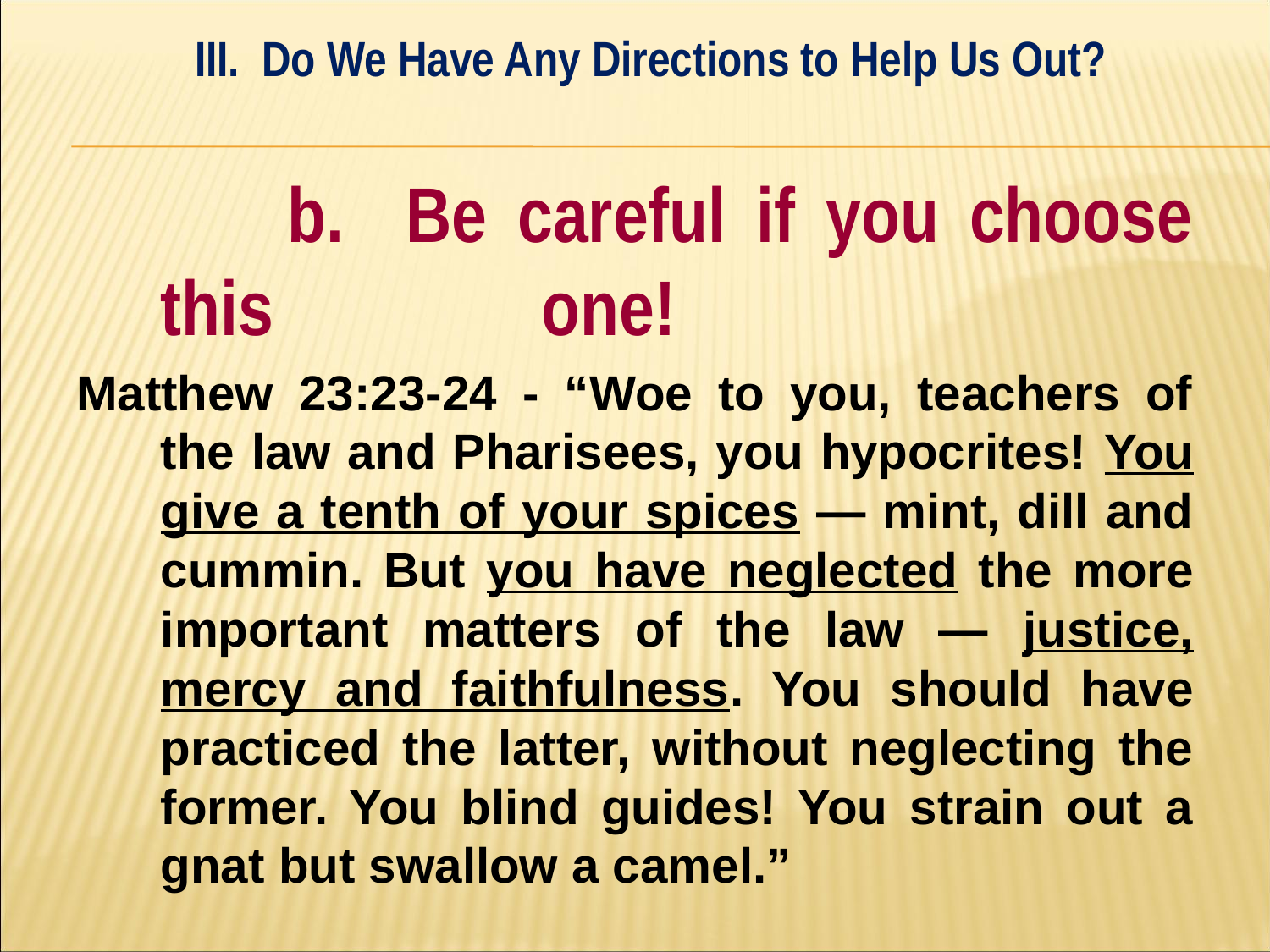

III.  Do We Have Any Directions to Help Us Out?
#
		b.  Be careful if you choose this 		one!
Matthew 23:23-24 - “Woe to you, teachers of the law and Pharisees, you hypocrites! You give a tenth of your spices — mint, dill and cummin. But you have neglected the more important matters of the law — justice, mercy and faithfulness. You should have practiced the latter, without neglecting the former. You blind guides! You strain out a gnat but swallow a camel.”